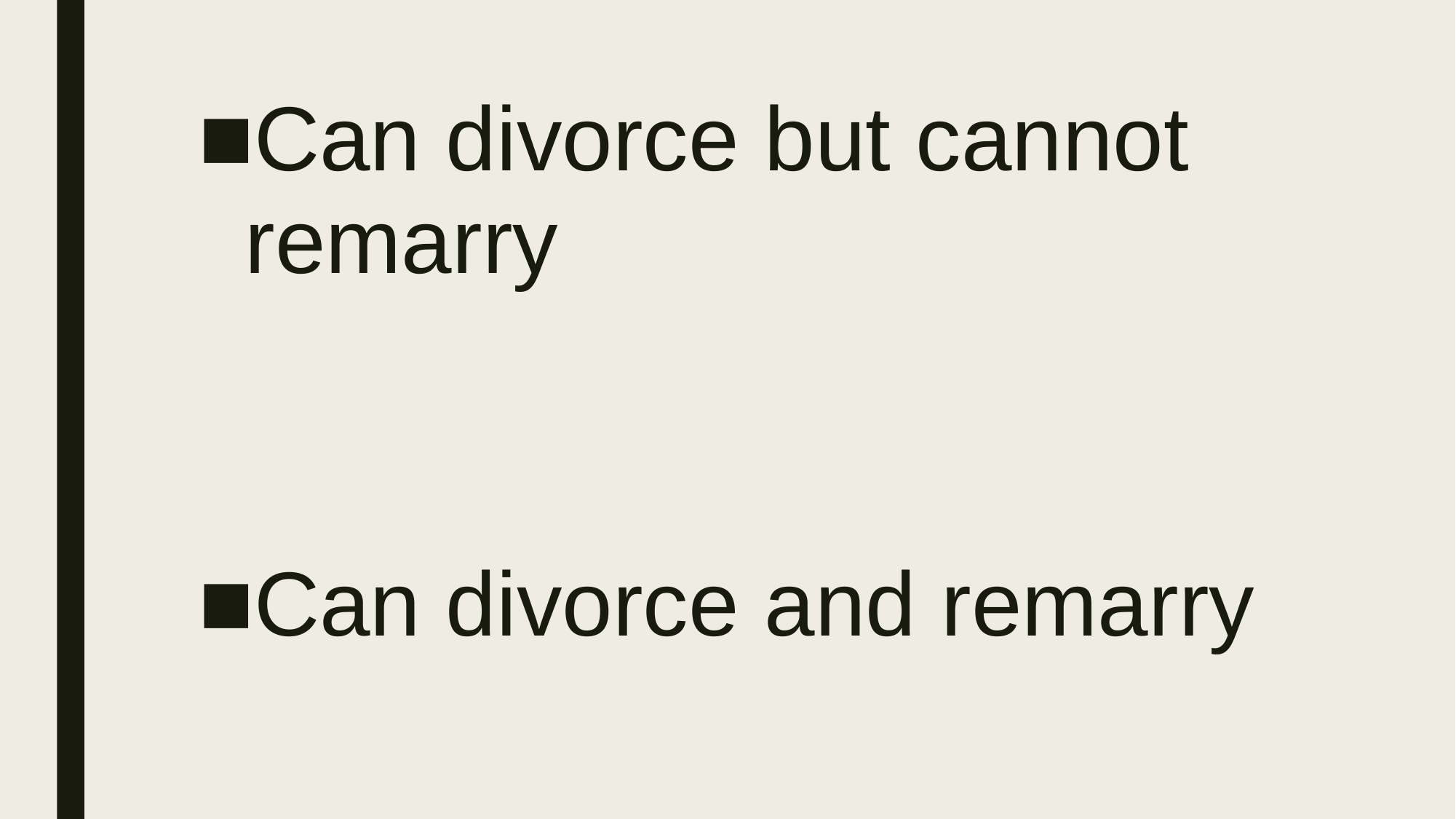

Can divorce but cannot remarry

Can divorce and remarry